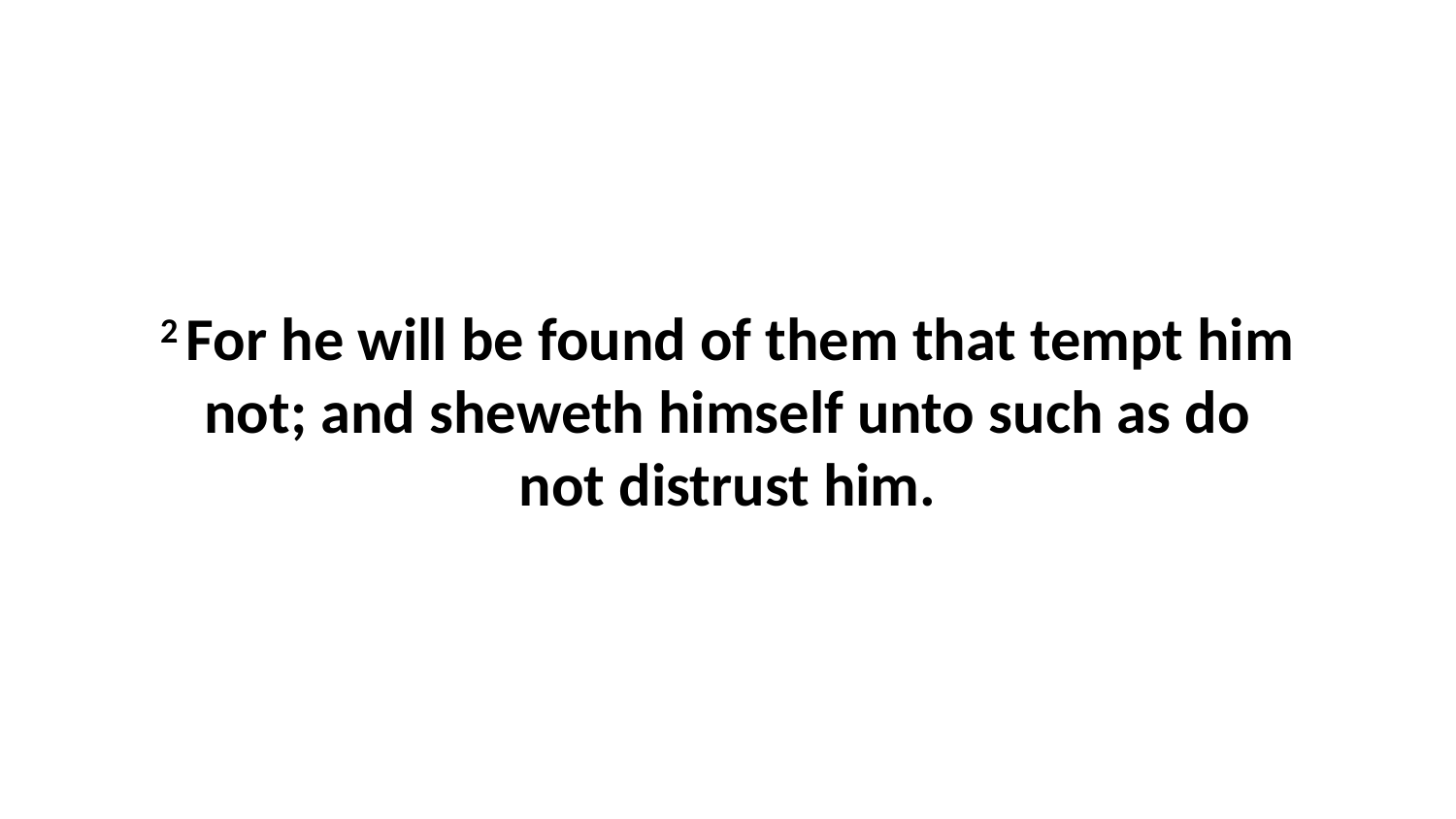

2 For he will be found of them that tempt him not; and sheweth himself unto such as do not distrust him.